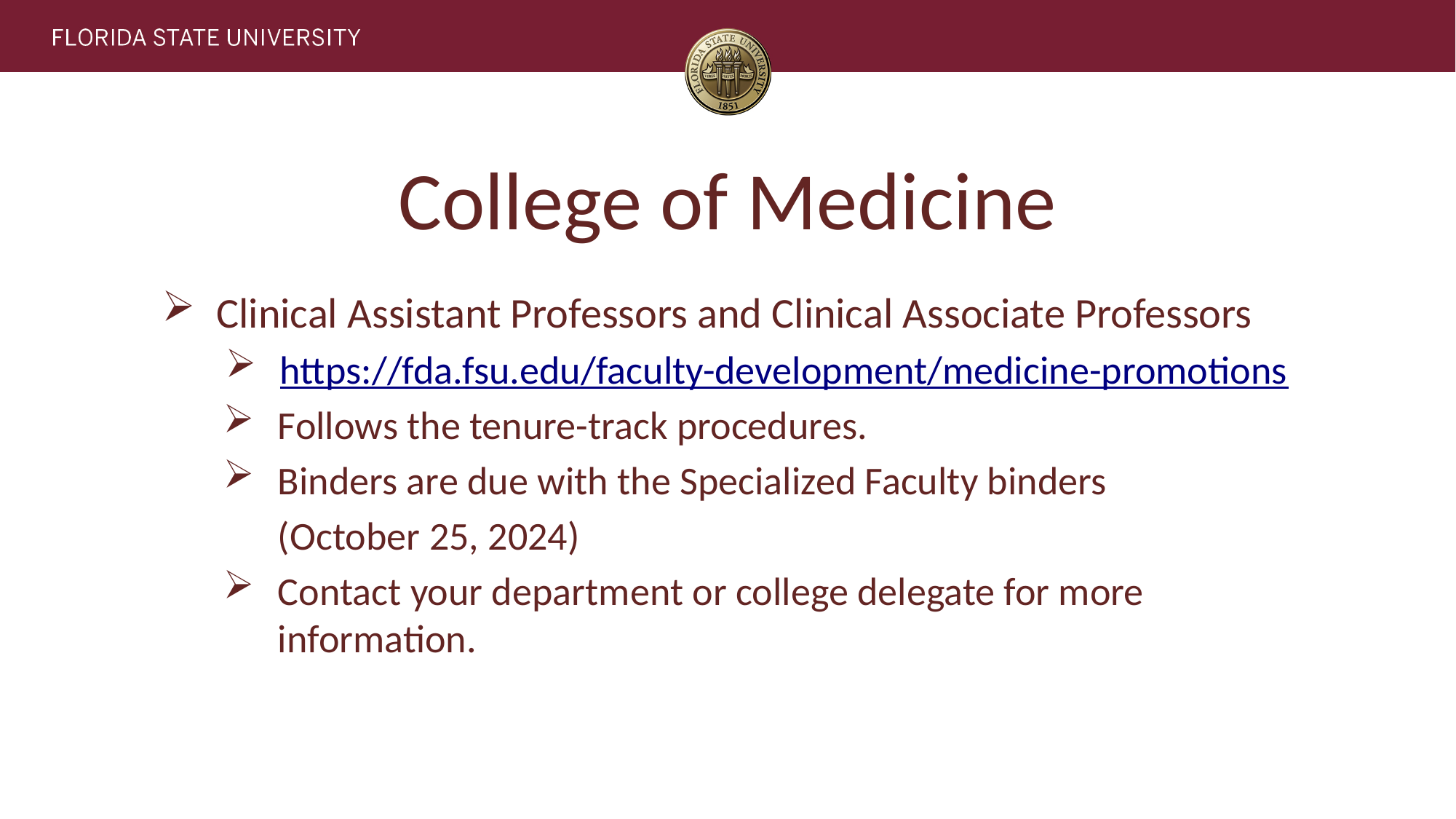

# College of Medicine
Clinical Assistant Professors and Clinical Associate Professors
https://fda.fsu.edu/faculty-development/medicine-promotions
Follows the tenure-track procedures.
Binders are due with the Specialized Faculty binders
(October 25, 2024)
Contact your department or college delegate for more information.